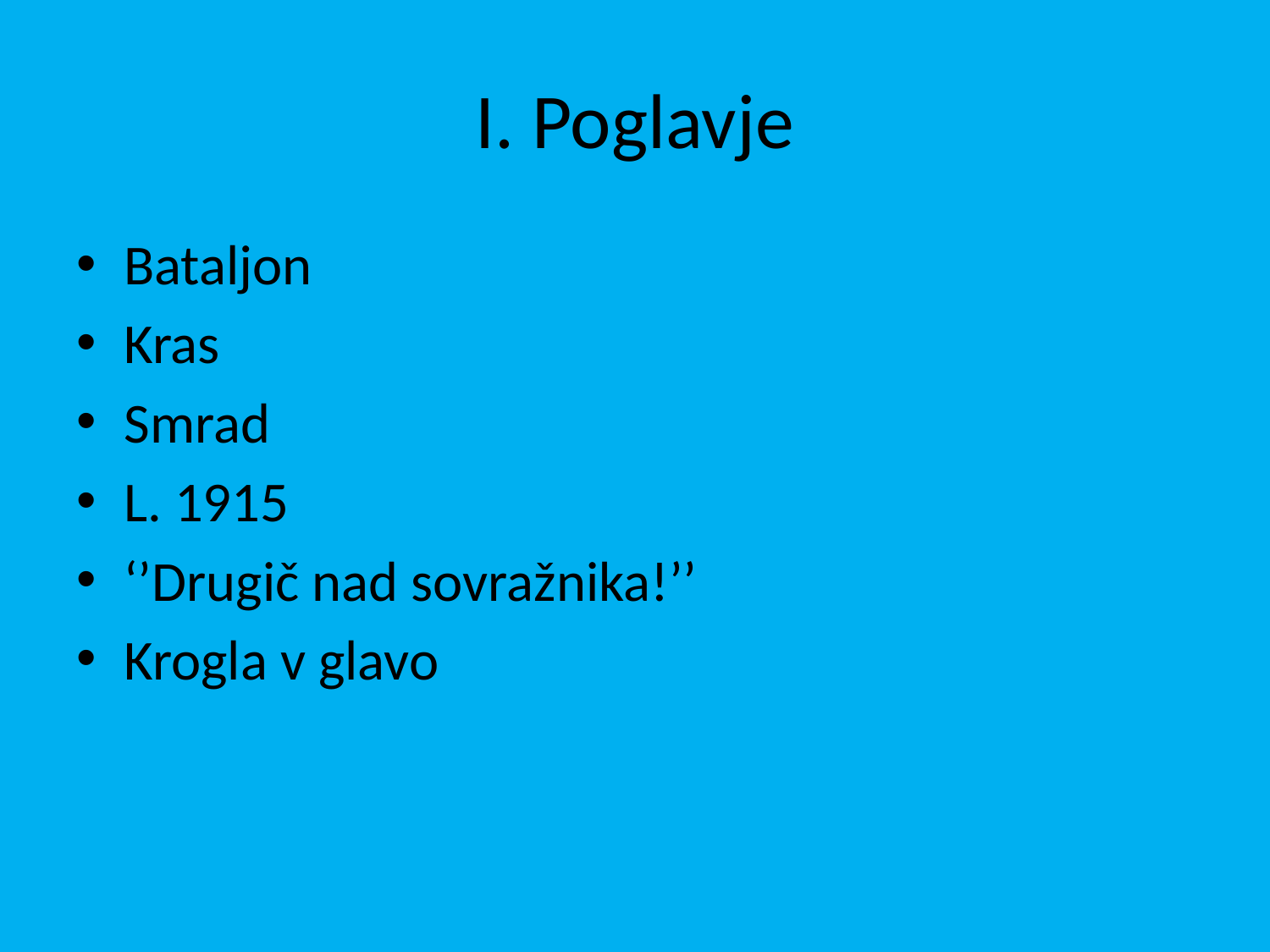

# I. Poglavje
Bataljon
Kras
Smrad
L. 1915
‘’Drugič nad sovražnika!’’
Krogla v glavo